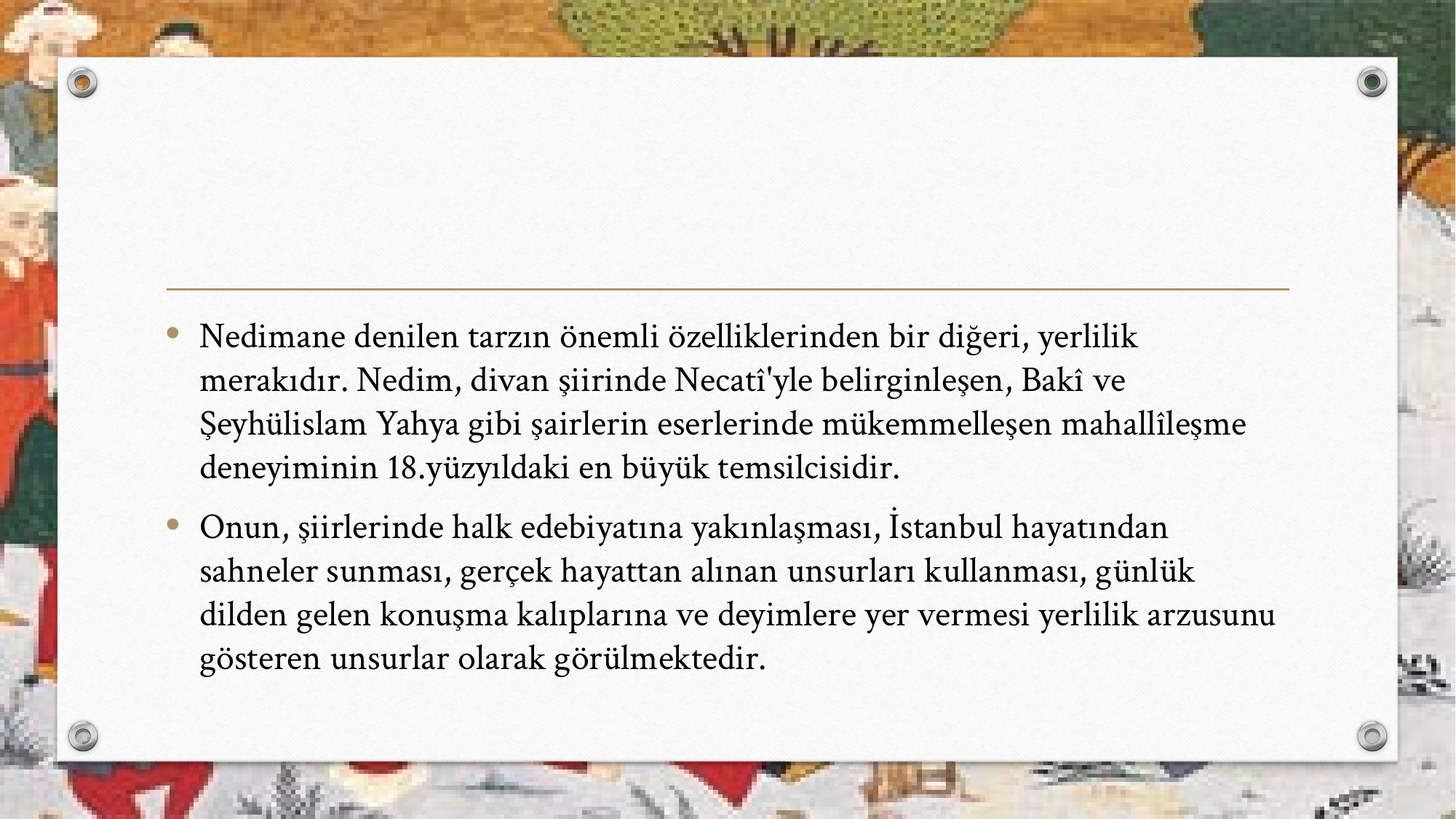

#
Nedimane denilen tarzın önemli özelliklerinden bir diğeri, yerlilik merakıdır. Nedim, divan şiirinde Necatî'yle belirginleşen, Bakî ve Şeyhülislam Yahya gibi şairlerin eserlerinde mükemmelleşen mahallîleşme deneyiminin 18.yüzyıldaki en büyük temsilcisidir.
Onun, şiirlerinde halk edebiyatına yakınlaşması, İstanbul hayatından sahneler sunması, gerçek hayattan alınan unsurları kullanması, günlük dilden gelen konuşma kalıplarına ve deyimlere yer vermesi yerlilik arzusunu gösteren unsurlar olarak görülmektedir.